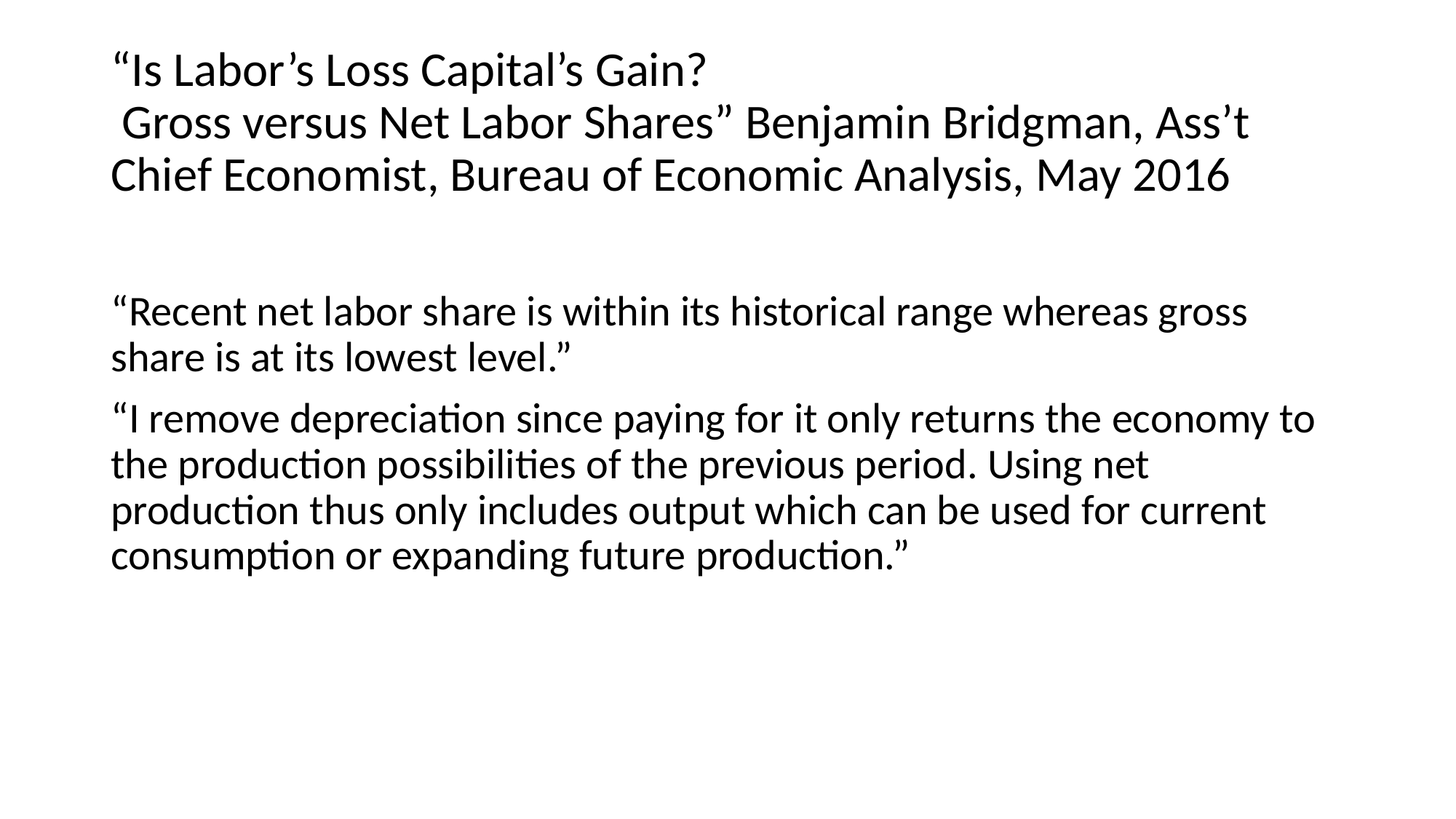

# “Is Labor’s Loss Capital’s Gain? Gross versus Net Labor Shares” Benjamin Bridgman, Ass’t Chief Economist, Bureau of Economic Analysis, May 2016

“Recent net labor share is within its historical range whereas gross share is at its lowest level.”
“I remove depreciation since paying for it only returns the economy to the production possibilities of the previous period. Using net production thus only includes output which can be used for current consumption or expanding future production.”